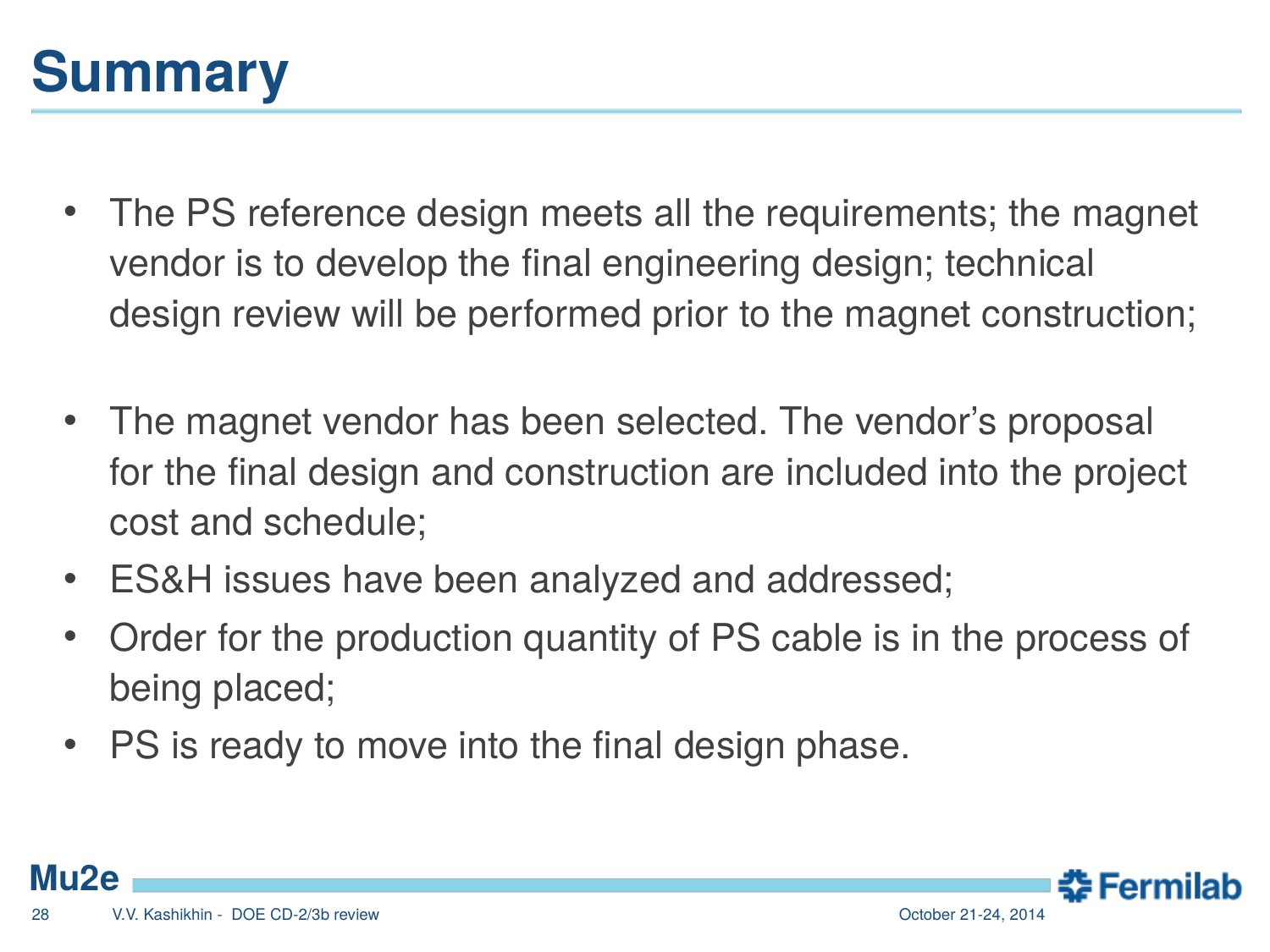

# Summary
The PS reference design meets all the requirements; the magnet vendor is to develop the final engineering design; technical design review will be performed prior to the magnet construction;
The magnet vendor has been selected. The vendor’s proposal for the final design and construction are included into the project cost and schedule;
ES&H issues have been analyzed and addressed;
Order for the production quantity of PS cable is in the process of being placed;
PS is ready to move into the final design phase.
28
V.V. Kashikhin -  DOE CD-2/3b review
October 21-24, 2014